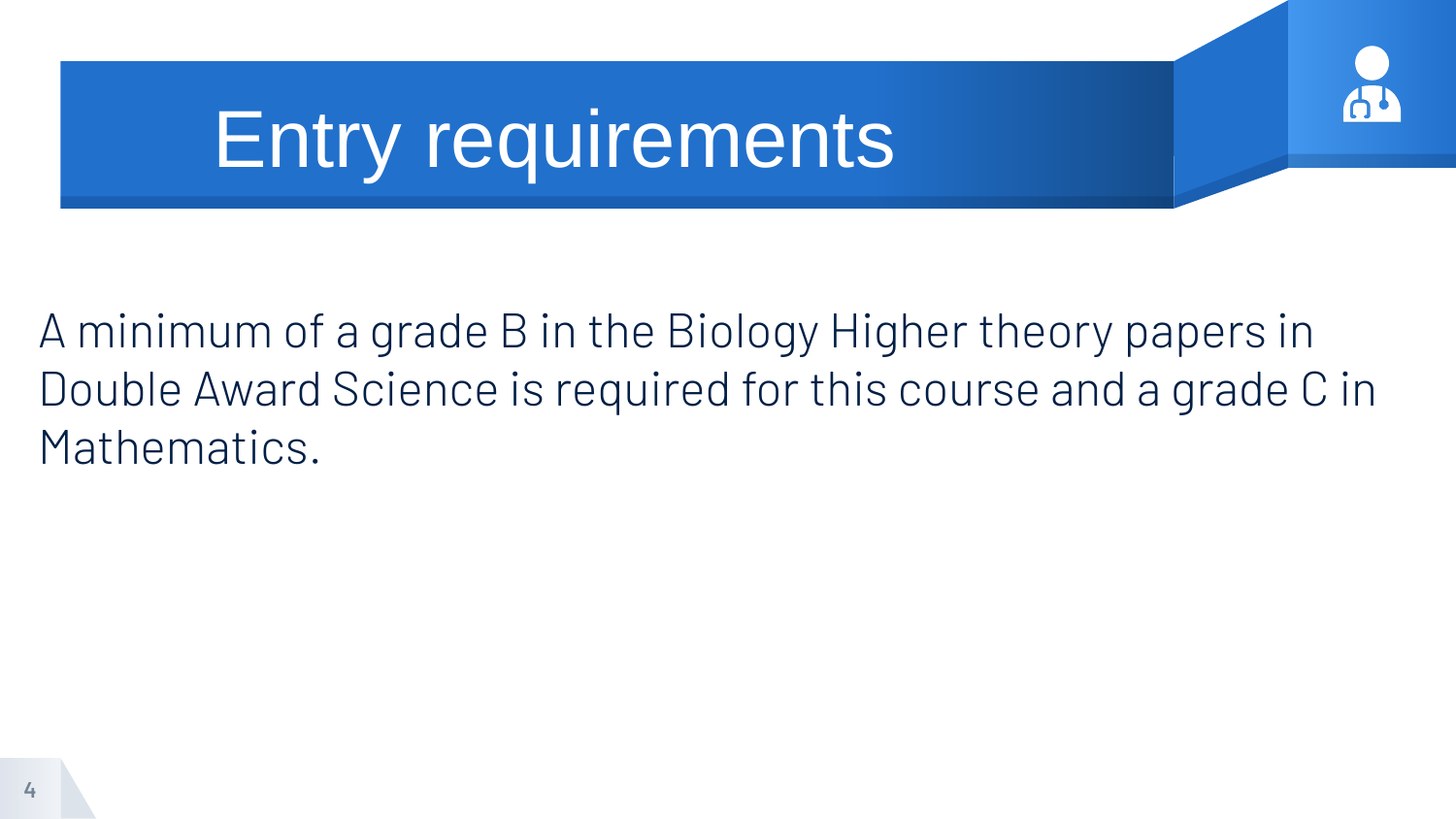

Entry requirements

A minimum of a grade B in the Biology Higher theory papers in Double Award Science is required for this course and a grade C in Mathematics.

4